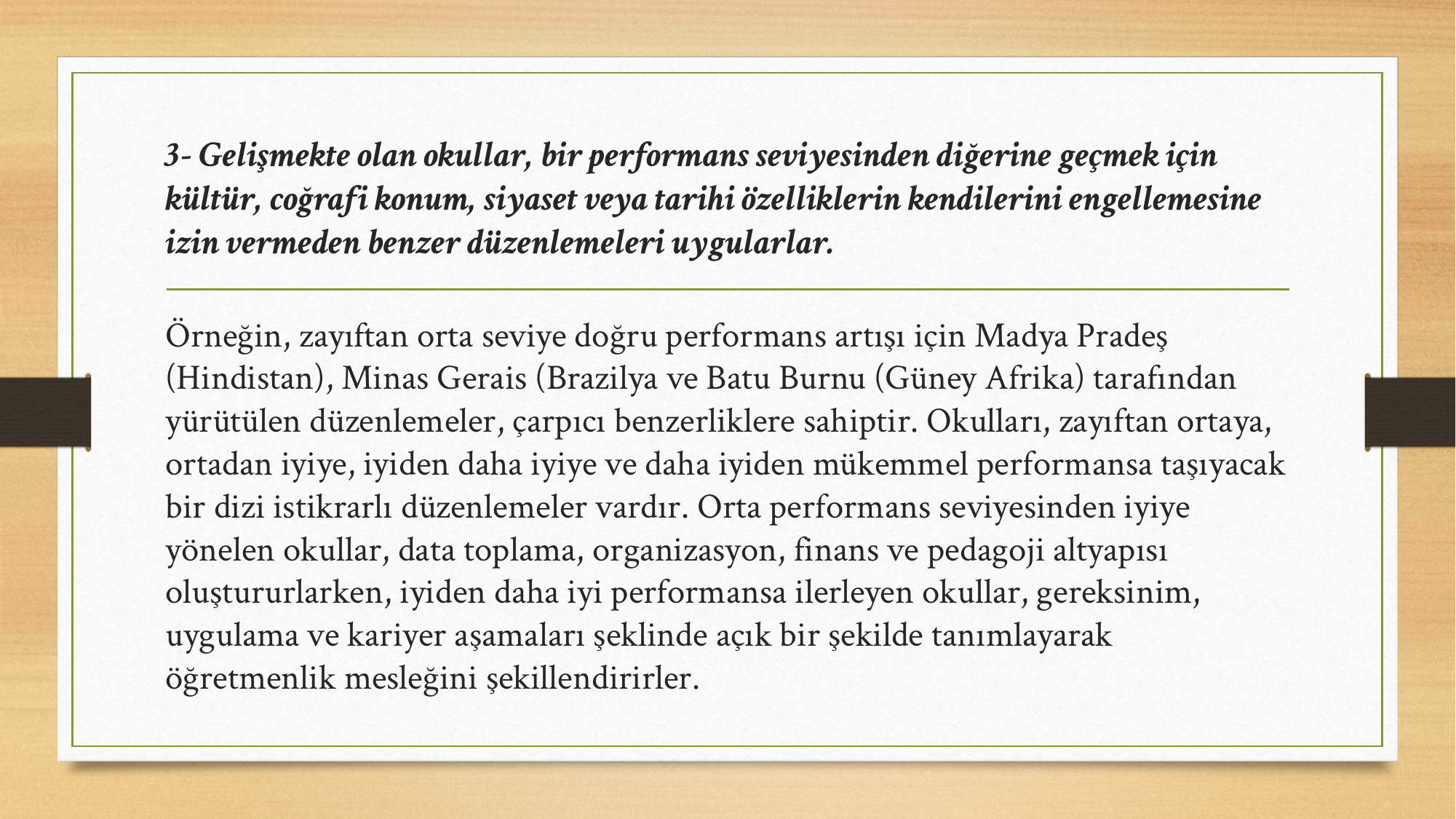

# 3- Gelişmekte olan okullar, bir performans seviyesinden diğerine geçmek için kültür, coğrafi konum, siyaset veya tarihi özelliklerin kendilerini engellemesine izin vermeden benzer düzenlemeleri uygularlar.
Örneğin, zayıftan orta seviye doğru performans artışı için Madya Pradeş (Hindistan), Minas Gerais (Brazilya ve Batu Burnu (Güney Afrika) tarafından yürütülen düzenlemeler, çarpıcı benzerliklere sahiptir. Okulları, zayıftan ortaya, ortadan iyiye, iyiden daha iyiye ve daha iyiden mükemmel performansa taşıyacak bir dizi istikrarlı düzenlemeler vardır. Orta performans seviyesinden iyiye yönelen okullar, data toplama, organizasyon, finans ve pedagoji altyapısı oluştururlarken, iyiden daha iyi performansa ilerleyen okullar, gereksinim, uygulama ve kariyer aşamaları şeklinde açık bir şekilde tanımlayarak öğretmenlik mesleğini şekillendirirler.